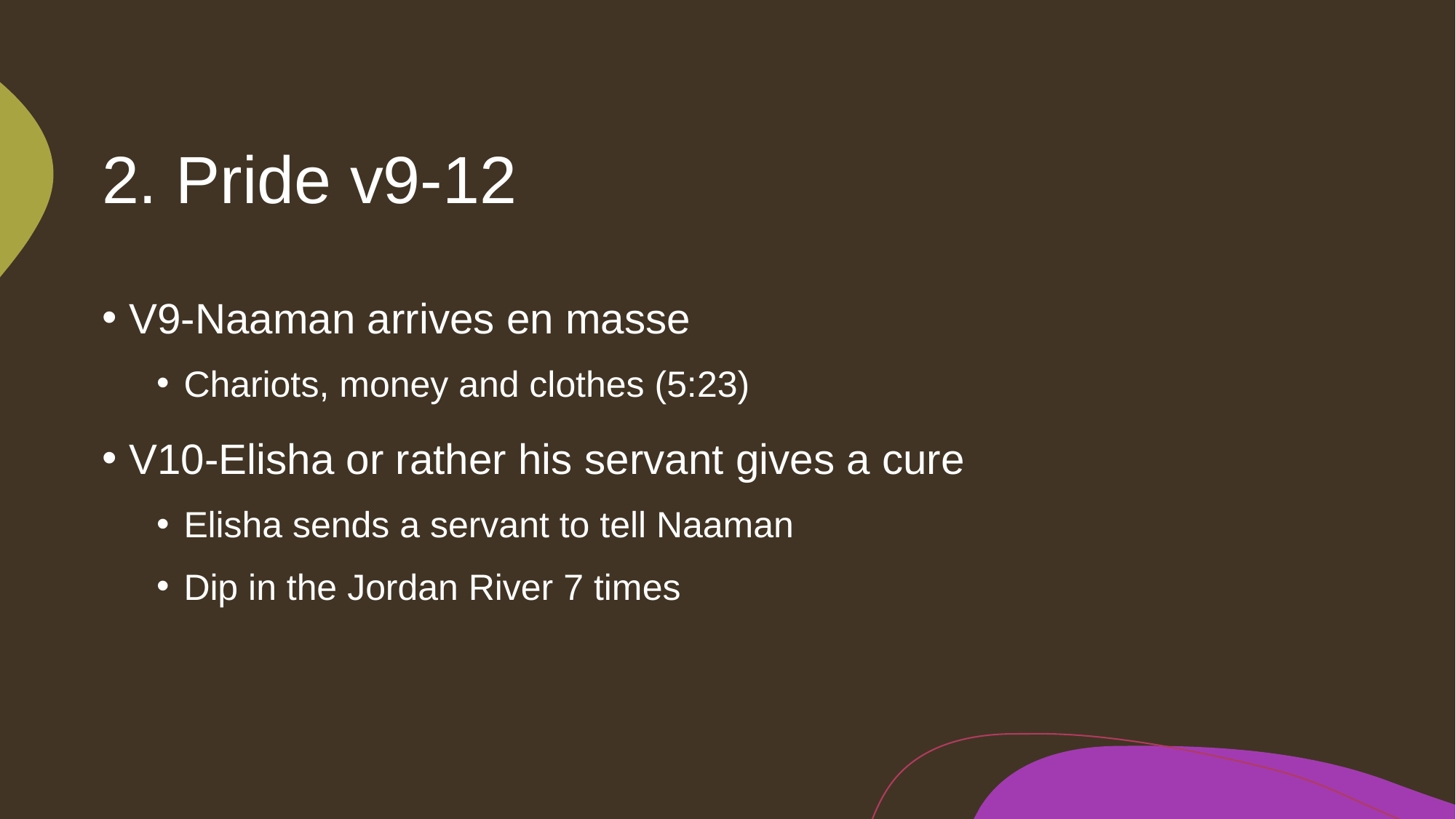

# 2. Pride v9-12
V9-Naaman arrives en masse
Chariots, money and clothes (5:23)
V10-Elisha or rather his servant gives a cure
Elisha sends a servant to tell Naaman
Dip in the Jordan River 7 times